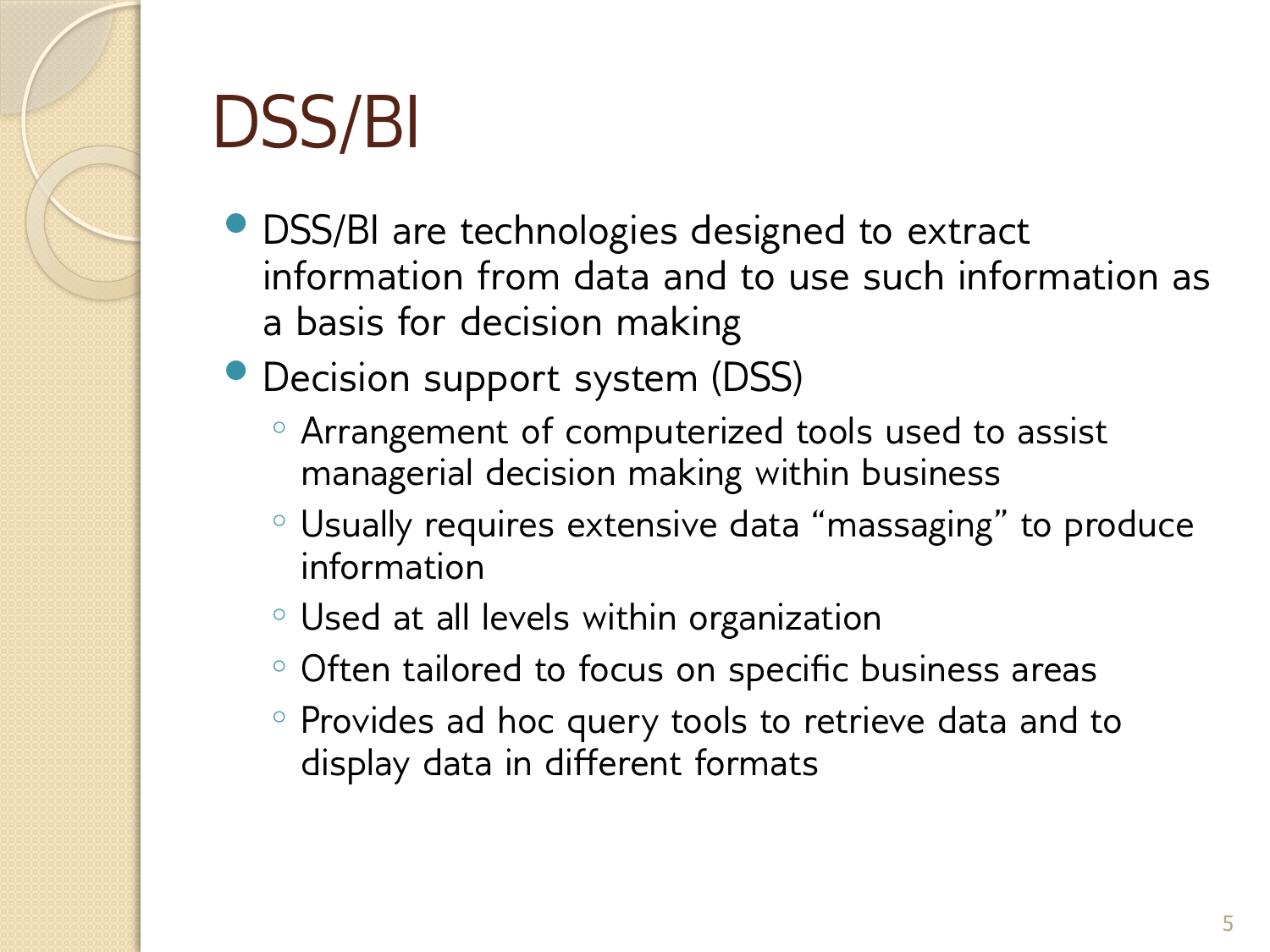

# DSS/BI
DSS/BI are technologies designed to extract information from data and to use such information as a basis for decision making
Decision support system (DSS)
Arrangement of computerized tools used to assist managerial decision making within business
Usually requires extensive data “massaging” to produce information
Used at all levels within organization
Often tailored to focus on specific business areas
Provides ad hoc query tools to retrieve data and to display data in different formats

5